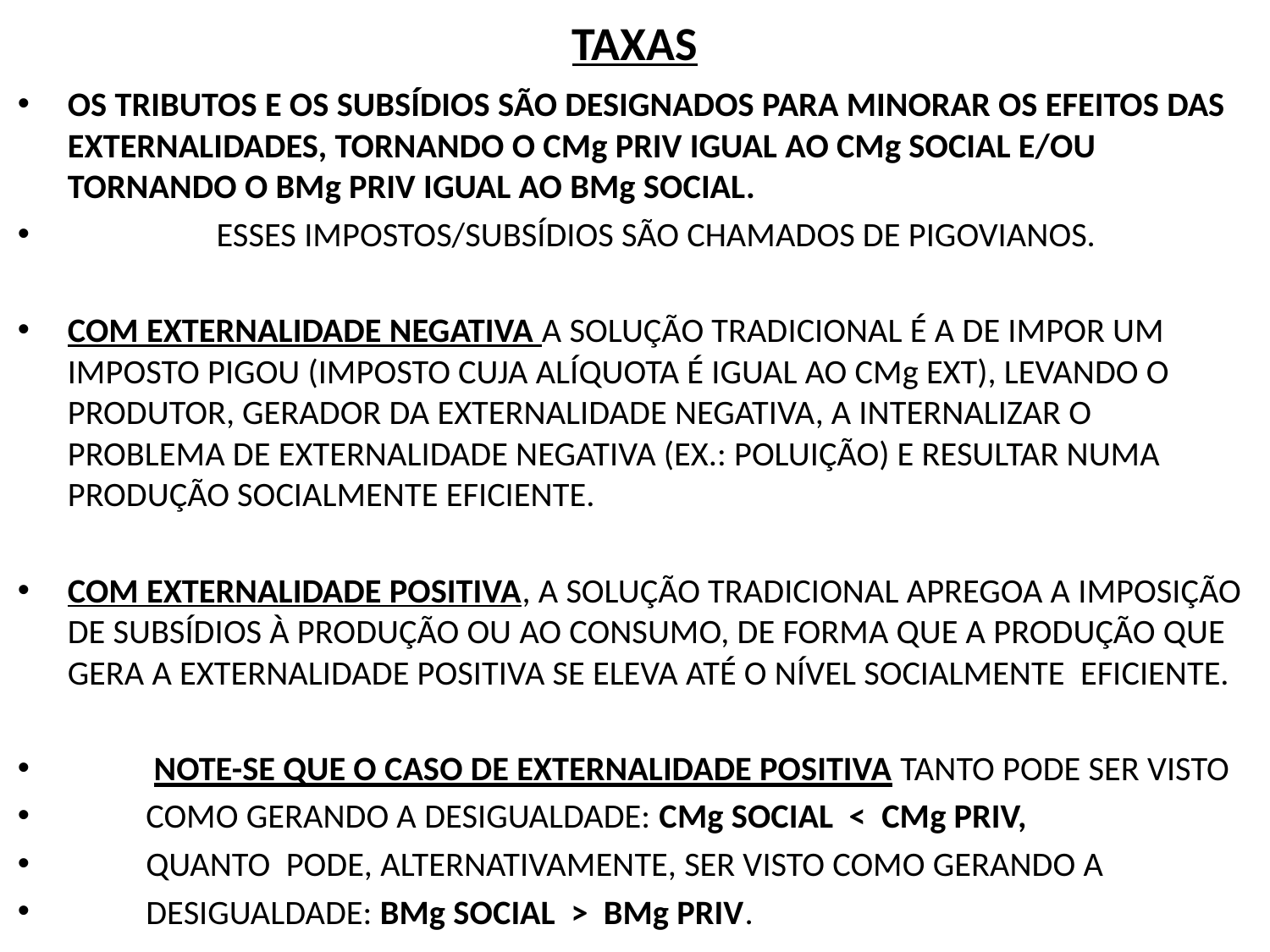

# TAXAS
OS TRIBUTOS E OS SUBSÍDIOS SÃO DESIGNADOS PARA MINORAR OS EFEITOS DAS EXTERNALIDADES, TORNANDO O CMg PRIV IGUAL AO CMg SOCIAL E/OU TORNANDO O BMg PRIV IGUAL AO BMg SOCIAL.
                   ESSES IMPOSTOS/SUBSÍDIOS SÃO CHAMADOS DE PIGOVIANOS.

COM EXTERNALIDADE NEGATIVA A SOLUÇÃO TRADICIONAL É A DE IMPOR UM IMPOSTO PIGOU (IMPOSTO CUJA ALÍQUOTA É IGUAL AO CMg EXT), LEVANDO O PRODUTOR, GERADOR DA EXTERNALIDADE NEGATIVA, A INTERNALIZAR O PROBLEMA DE EXTERNALIDADE NEGATIVA (EX.: POLUIÇÃO) E RESULTAR NUMA PRODUÇÃO SOCIALMENTE EFICIENTE.

COM EXTERNALIDADE POSITIVA, A SOLUÇÃO TRADICIONAL APREGOA A IMPOSIÇÃO DE SUBSÍDIOS À PRODUÇÃO OU AO CONSUMO, DE FORMA QUE A PRODUÇÃO QUE GERA A EXTERNALIDADE POSITIVA SE ELEVA ATÉ O NÍVEL SOCIALMENTE  EFICIENTE.

           NOTE-SE QUE O CASO DE EXTERNALIDADE POSITIVA TANTO PODE SER VISTO
          COMO GERANDO A DESIGUALDADE: CMg SOCIAL  <  CMg PRIV,
          QUANTO  PODE, ALTERNATIVAMENTE, SER VISTO COMO GERANDO A
          DESIGUALDADE: BMg SOCIAL  >  BMg PRIV.